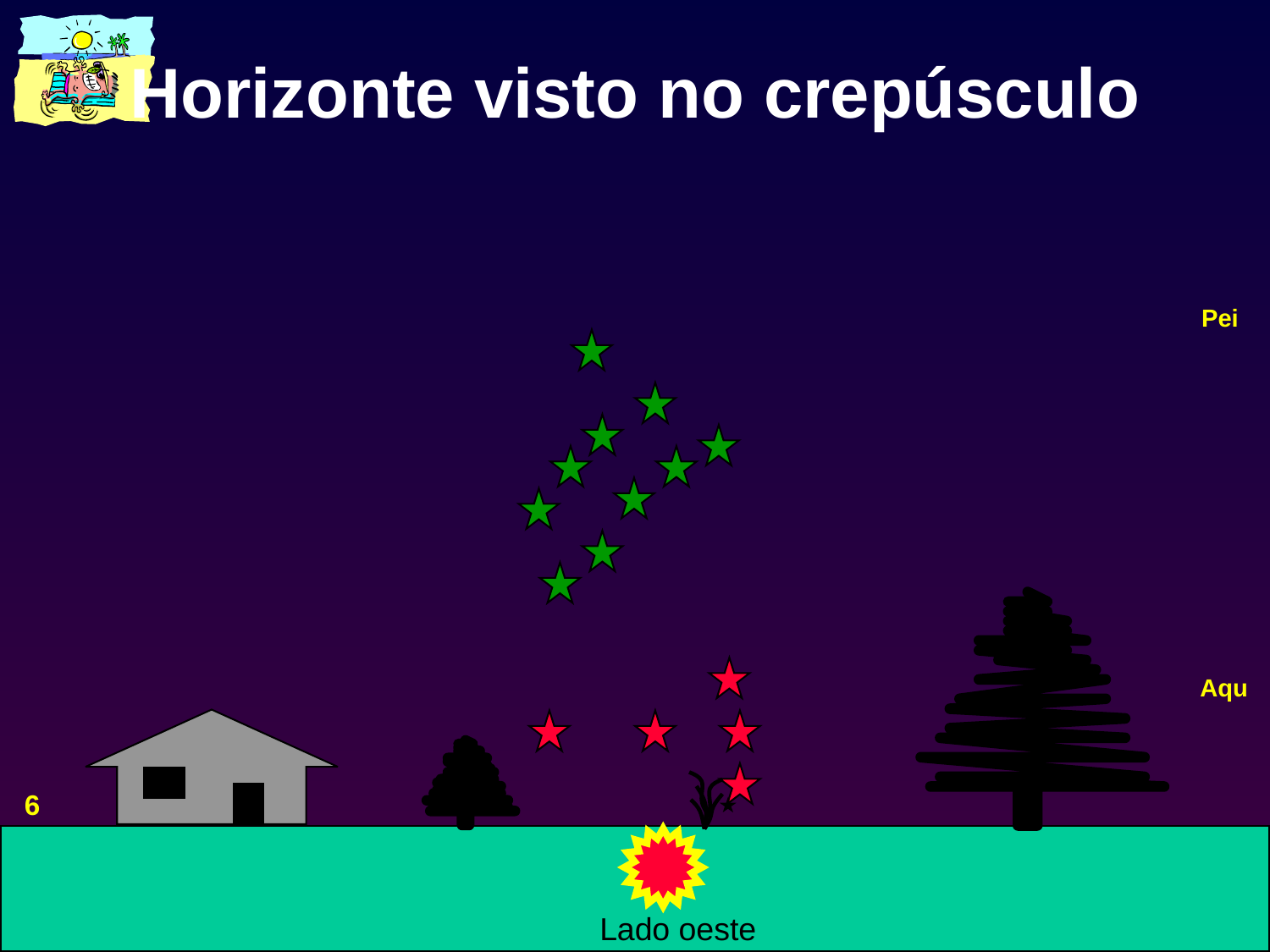

# Horizonte visto no crepúsculo

Pei

Aqu

6

Lado oeste
31